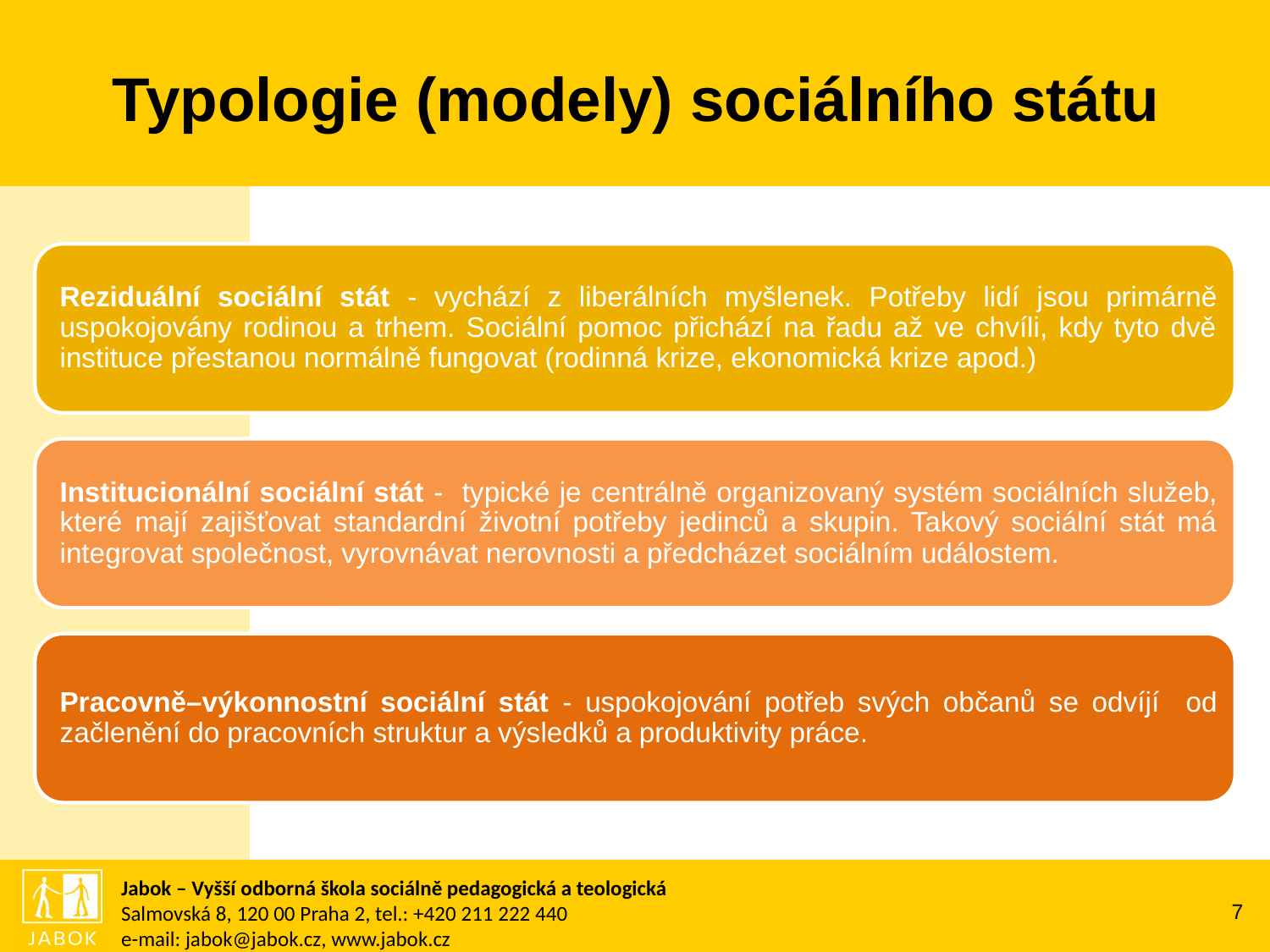

# Typologie (modely) sociálního státu
Reziduální sociální stát - vychází z liberálních myšlenek. Potřeby lidí jsou primárně uspokojovány rodinou a trhem. Sociální pomoc přichází na řadu až ve chvíli, kdy tyto dvě instituce přestanou normálně fungovat (rodinná krize, ekonomická krize apod.)
Institucionální sociální stát -  typické je centrálně organizovaný systém sociálních služeb, které mají zajišťovat standardní životní potřeby jedinců a skupin. Takový sociální stát má integrovat společnost, vyrovnávat nerovnosti a předcházet sociálním událostem.
Pracovně–výkonnostní sociální stát - uspokojování potřeb svých občanů se odvíjí  od začlenění do pracovních struktur a výsledků a produktivity práce.